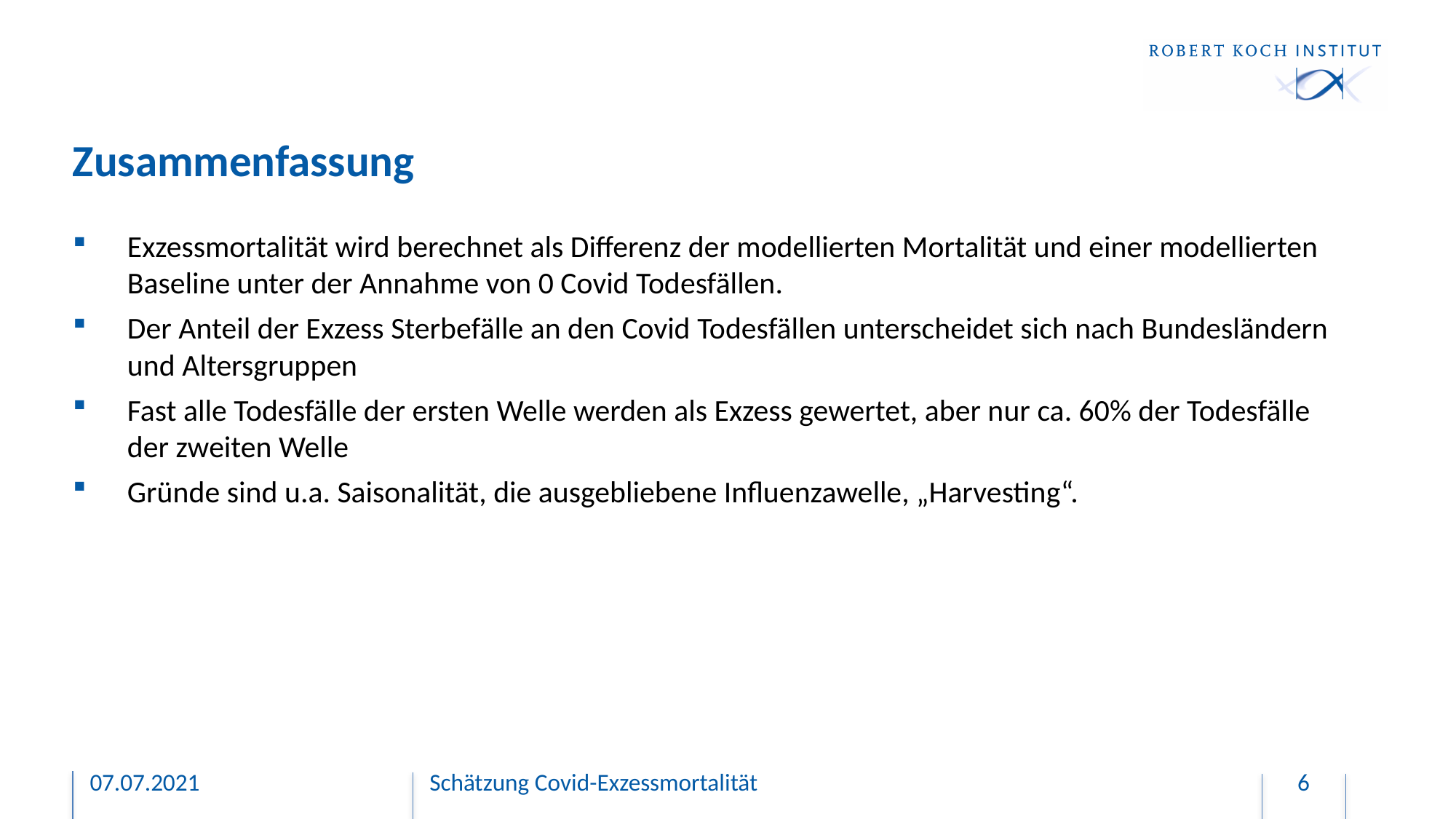

# Zusammenfassung
Exzessmortalität wird berechnet als Differenz der modellierten Mortalität und einer modellierten Baseline unter der Annahme von 0 Covid Todesfällen.
Der Anteil der Exzess Sterbefälle an den Covid Todesfällen unterscheidet sich nach Bundesländern und Altersgruppen
Fast alle Todesfälle der ersten Welle werden als Exzess gewertet, aber nur ca. 60% der Todesfälle der zweiten Welle
Gründe sind u.a. Saisonalität, die ausgebliebene Influenzawelle, „Harvesting“.

07.07.2021
Schätzung Covid-Exzessmortalität
6